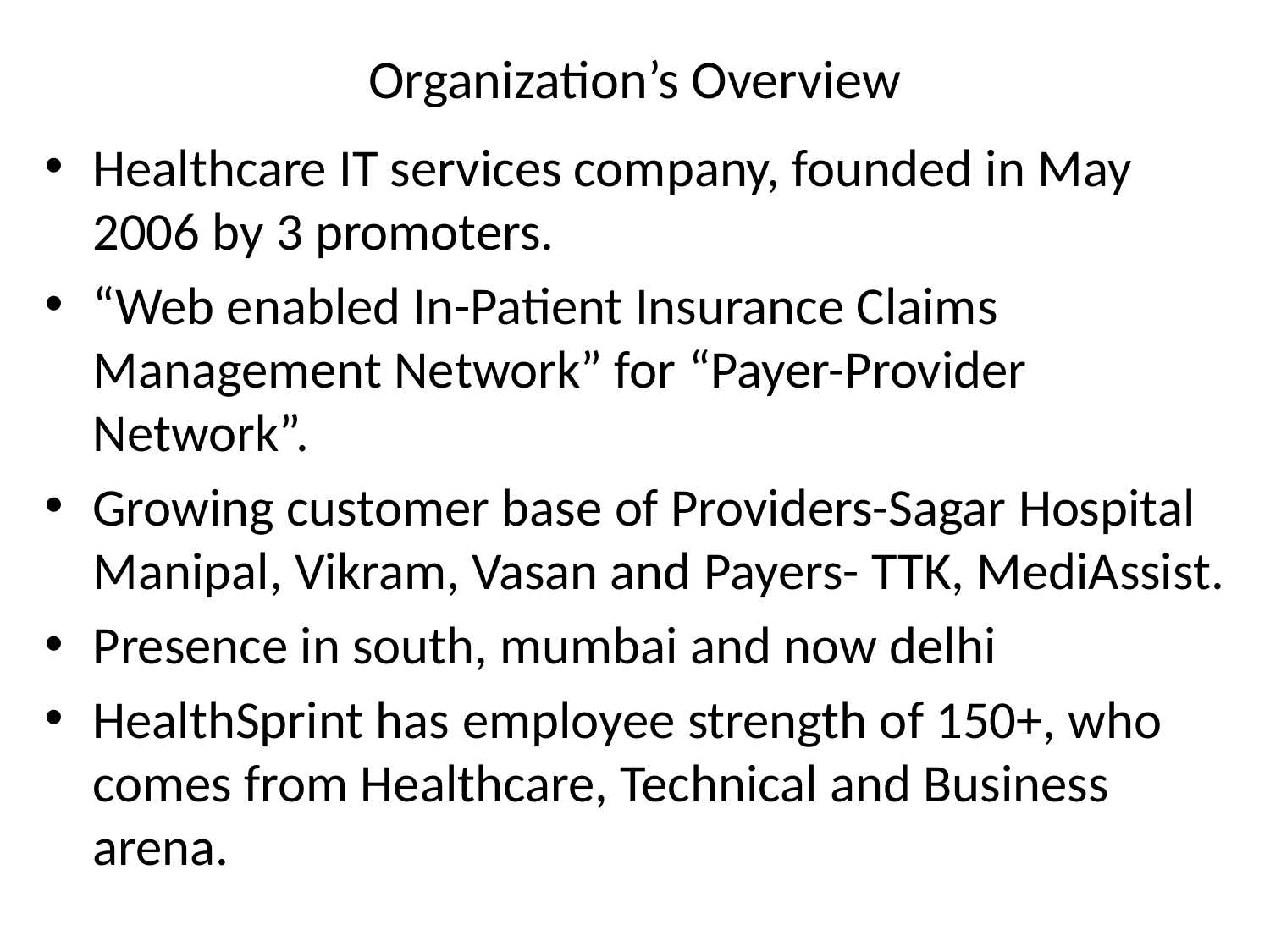

# Organization’s Overview
Healthcare IT services company, founded in May 2006 by 3 promoters.
“Web enabled In-Patient Insurance Claims Management Network” for “Payer-Provider Network”.
Growing customer base of Providers-Sagar Hospital Manipal, Vikram, Vasan and Payers- TTK, MediAssist.
Presence in south, mumbai and now delhi
HealthSprint has employee strength of 150+, who comes from Healthcare, Technical and Business arena.